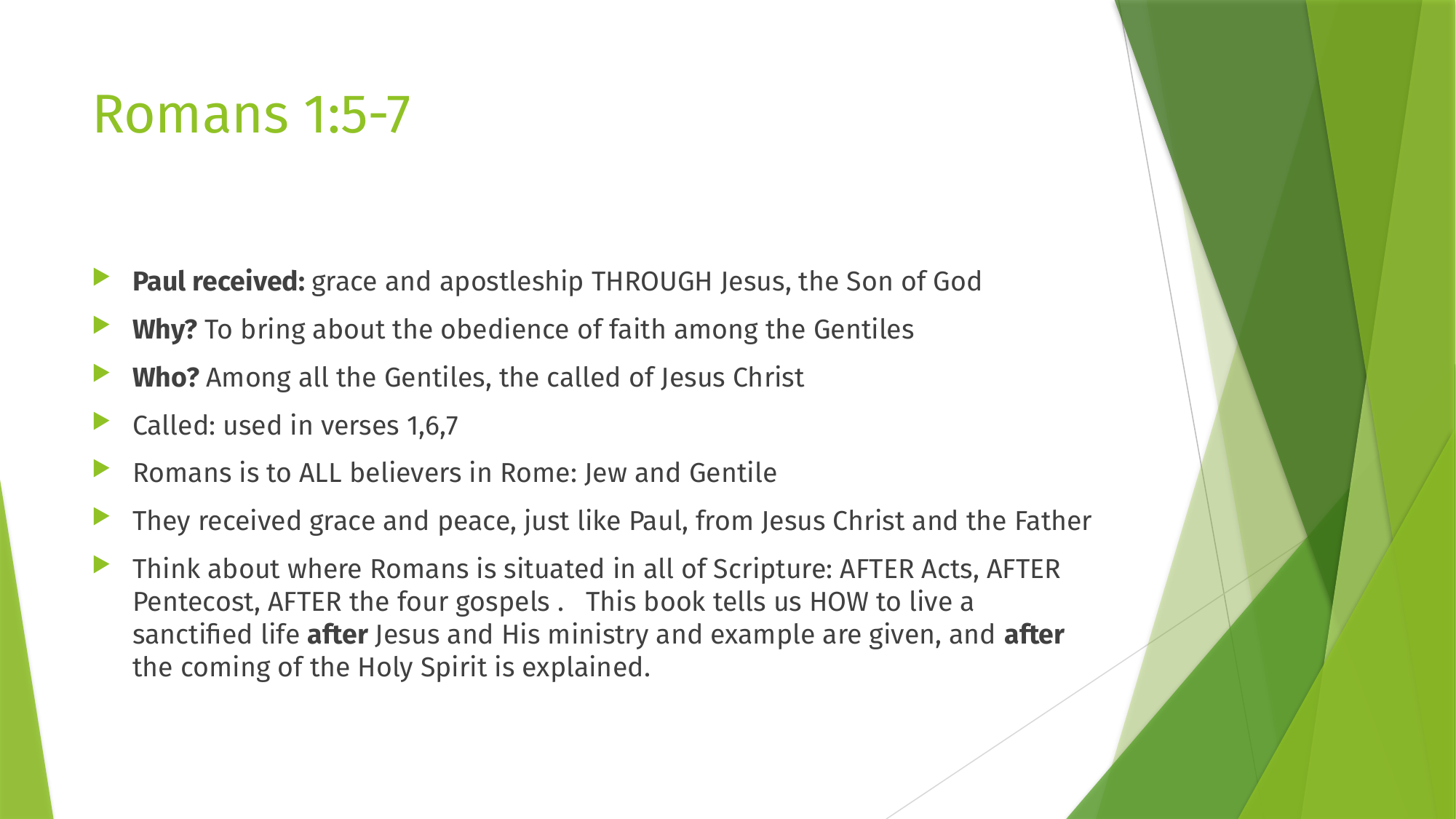

# Romans 1:5-7
Paul received: grace and apostleship THROUGH Jesus, the Son of God
Why? To bring about the obedience of faith among the Gentiles
Who? Among all the Gentiles, the called of Jesus Christ
Called: used in verses 1,6,7
Romans is to ALL believers in Rome: Jew and Gentile
They received grace and peace, just like Paul, from Jesus Christ and the Father
Think about where Romans is situated in all of Scripture: AFTER Acts, AFTER Pentecost, AFTER the four gospels .   This book tells us HOW to live a sanctified life after Jesus and His ministry and example are given, and after the coming of the Holy Spirit is explained.